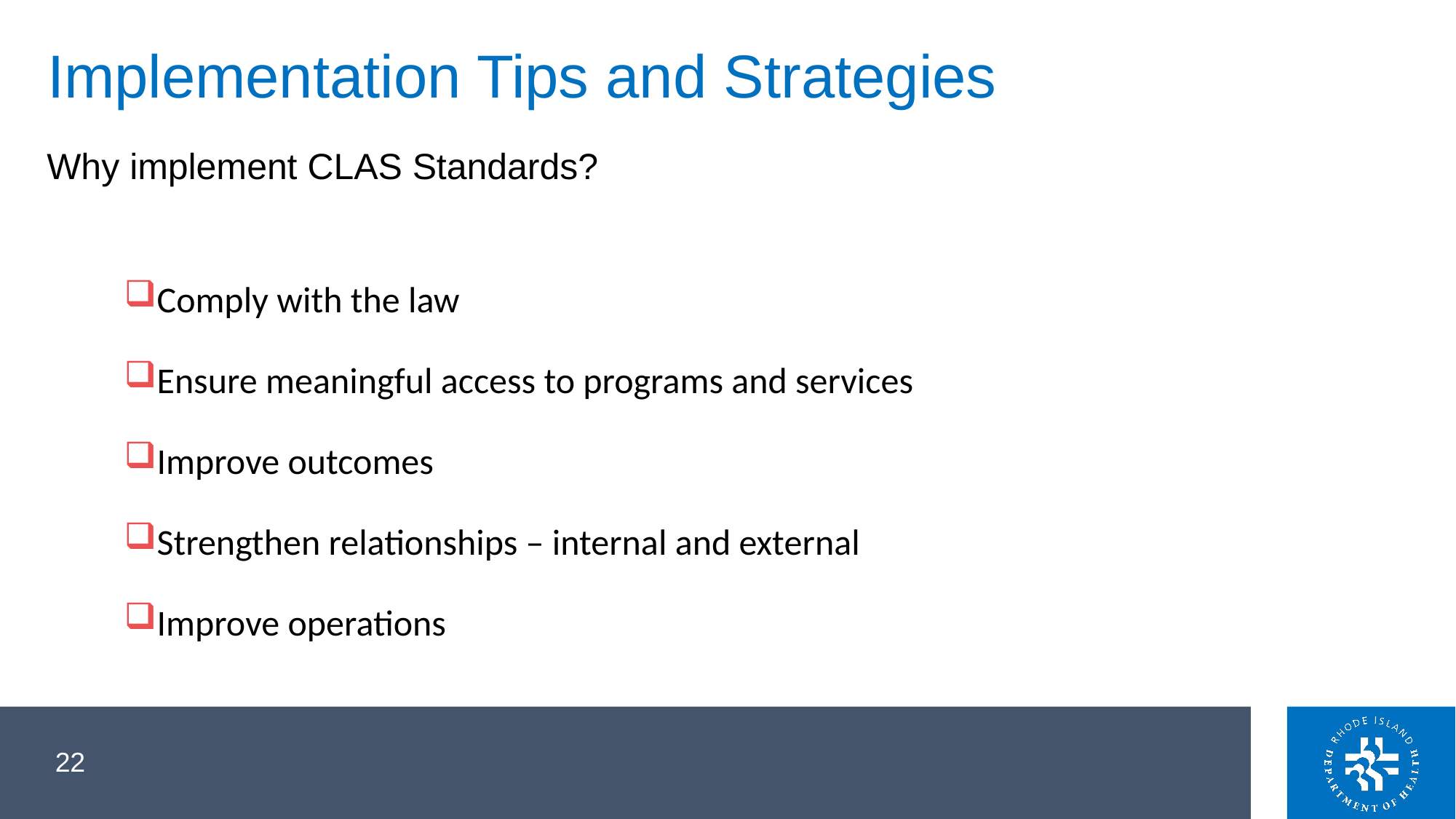

# Implementation Tips and Strategies
Why implement CLAS Standards?
Comply with the law
Ensure meaningful access to programs and services
Improve outcomes
Strengthen relationships – internal and external
Improve operations